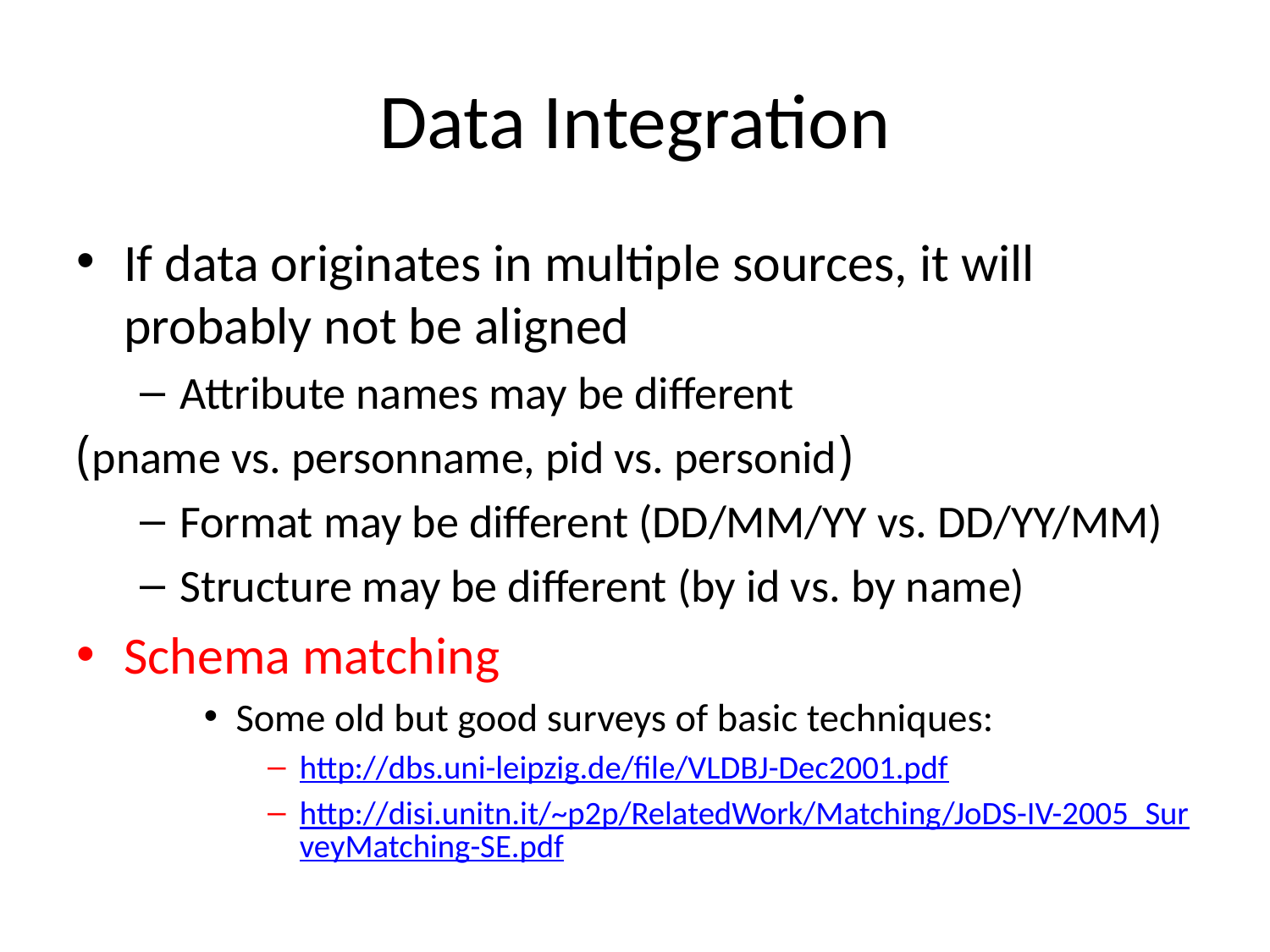

# Data Integration
If data originates in multiple sources, it will probably not be aligned
Attribute names may be different
   (pname vs. personname, pid vs. personid)
Format may be different (DD/MM/YY vs. DD/YY/MM)
Structure may be different (by id vs. by name)
Schema matching
Some old but good surveys of basic techniques:
http://dbs.uni-leipzig.de/file/VLDBJ-Dec2001.pdf
http://disi.unitn.it/~p2p/RelatedWork/Matching/JoDS-IV-2005_SurveyMatching-SE.pdf